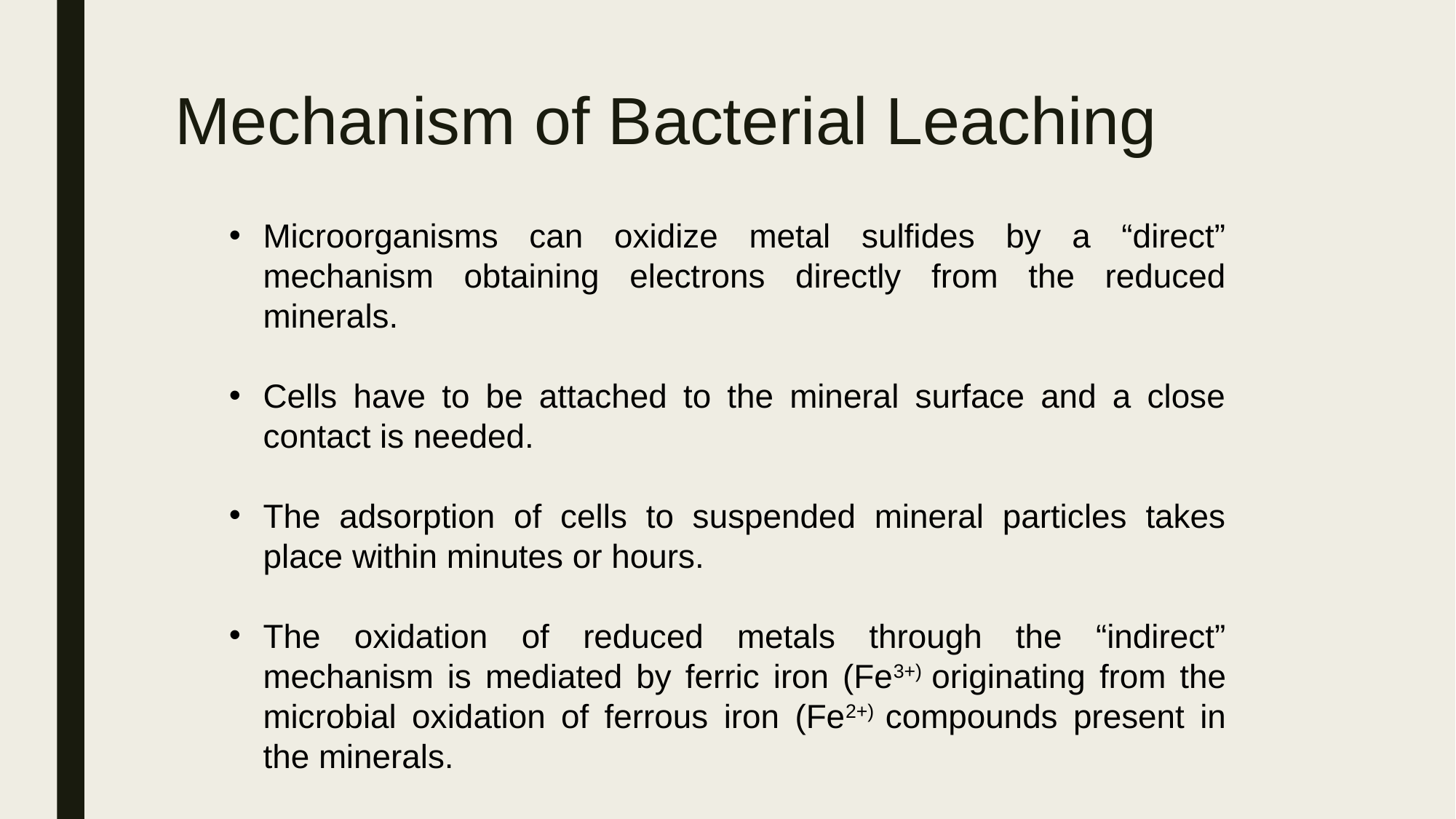

# Mechanism of Bacterial Leaching
Microorganisms can oxidize metal sulfides by a “direct” mechanism obtaining electrons directly from the reduced minerals.

Cells have to be attached to the mineral surface and a close contact is needed.

The adsorption of cells to suspended mineral particles takes place within minutes or hours.

The oxidation of reduced metals through the “indirect” mechanism is mediated by ferric iron (Fe3+) originating from the microbial oxidation of ferrous iron (Fe2+) compounds present in the minerals.